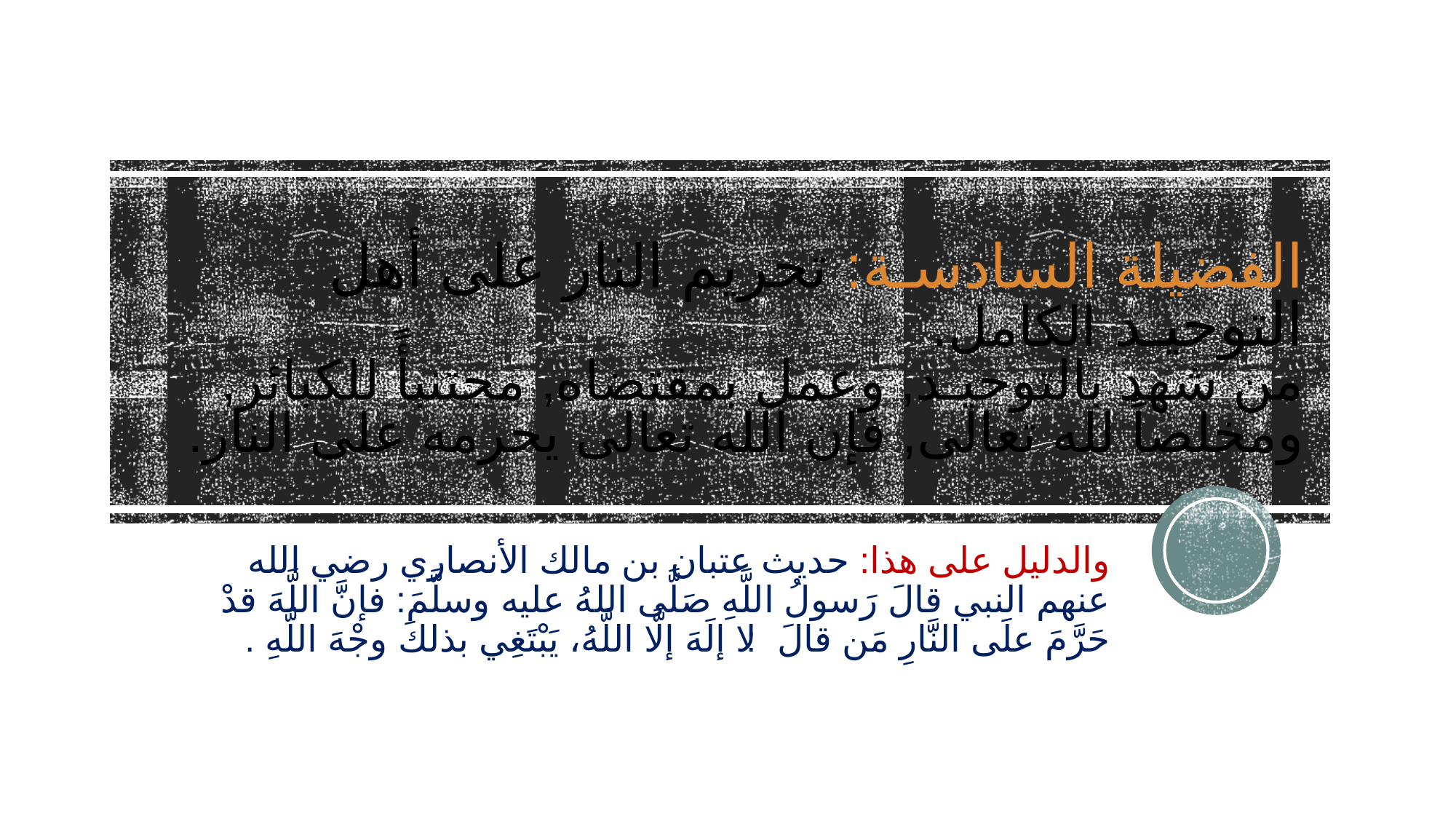

# الفضيلة السادسـة: تحريم النار على أهل التوحيـد الكامل. من شهد بالتوحيـد, وعمل بمقتضاه, مجتنبأً للكبائر, ومخلصاً لله تعالى, فإن الله تعالى يحرمه على النار.
والدليل على هذا: حديث عتبان بن مالك الأنصاري رضي الله عنهم النبي قالَ رَسولُ اللَّهِ صَلَّى اللهُ عليه وسلَّمَ: فإنَّ اللَّهَ قدْ حَرَّمَ علَى النَّارِ مَن قالَ: لا إلَهَ إلَّا اللَّهُ، يَبْتَغِي بذلكَ وجْهَ اللَّهِ .